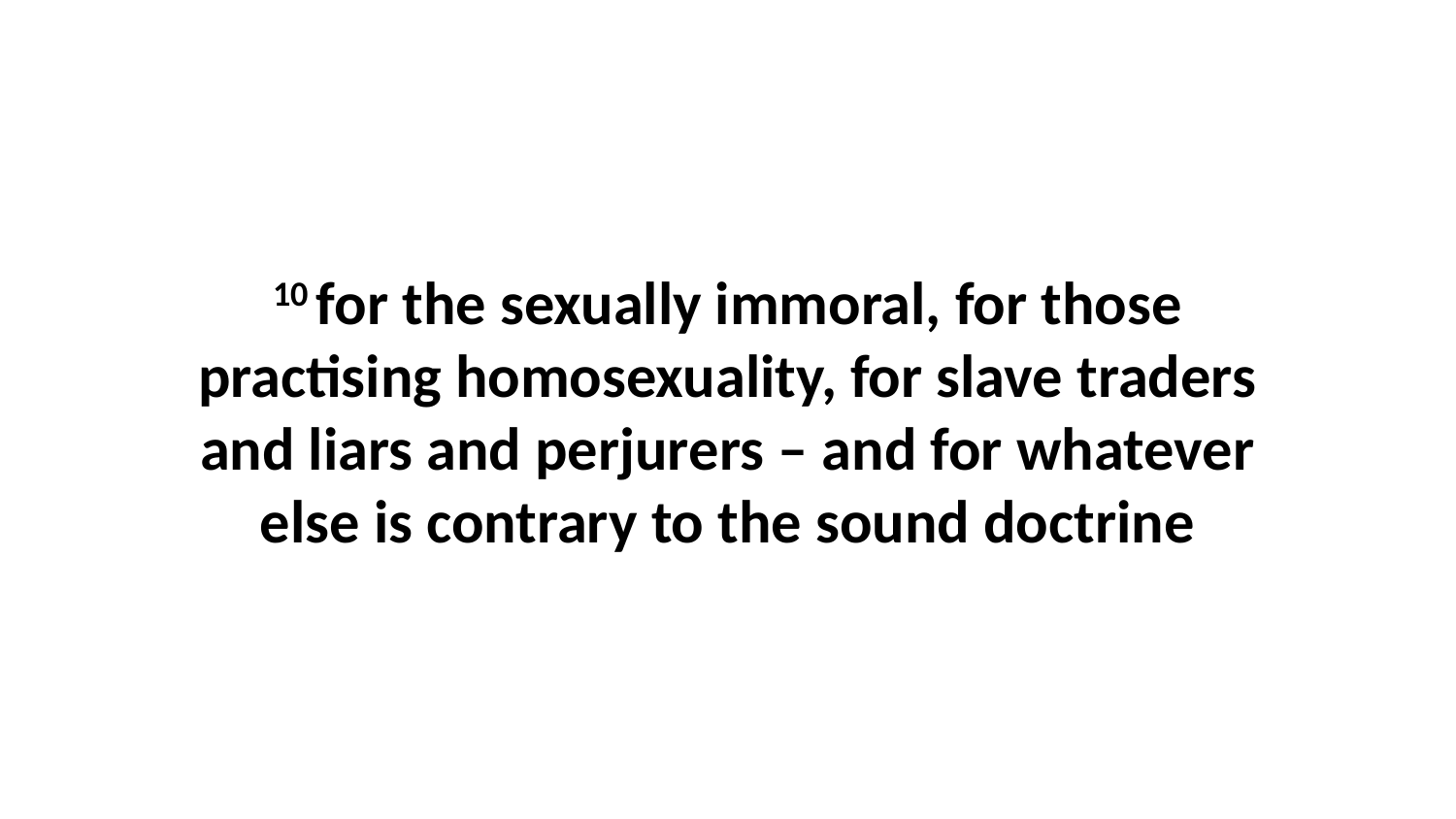

10 for the sexually immoral, for those practising homosexuality, for slave traders and liars and perjurers – and for whatever else is contrary to the sound doctrine